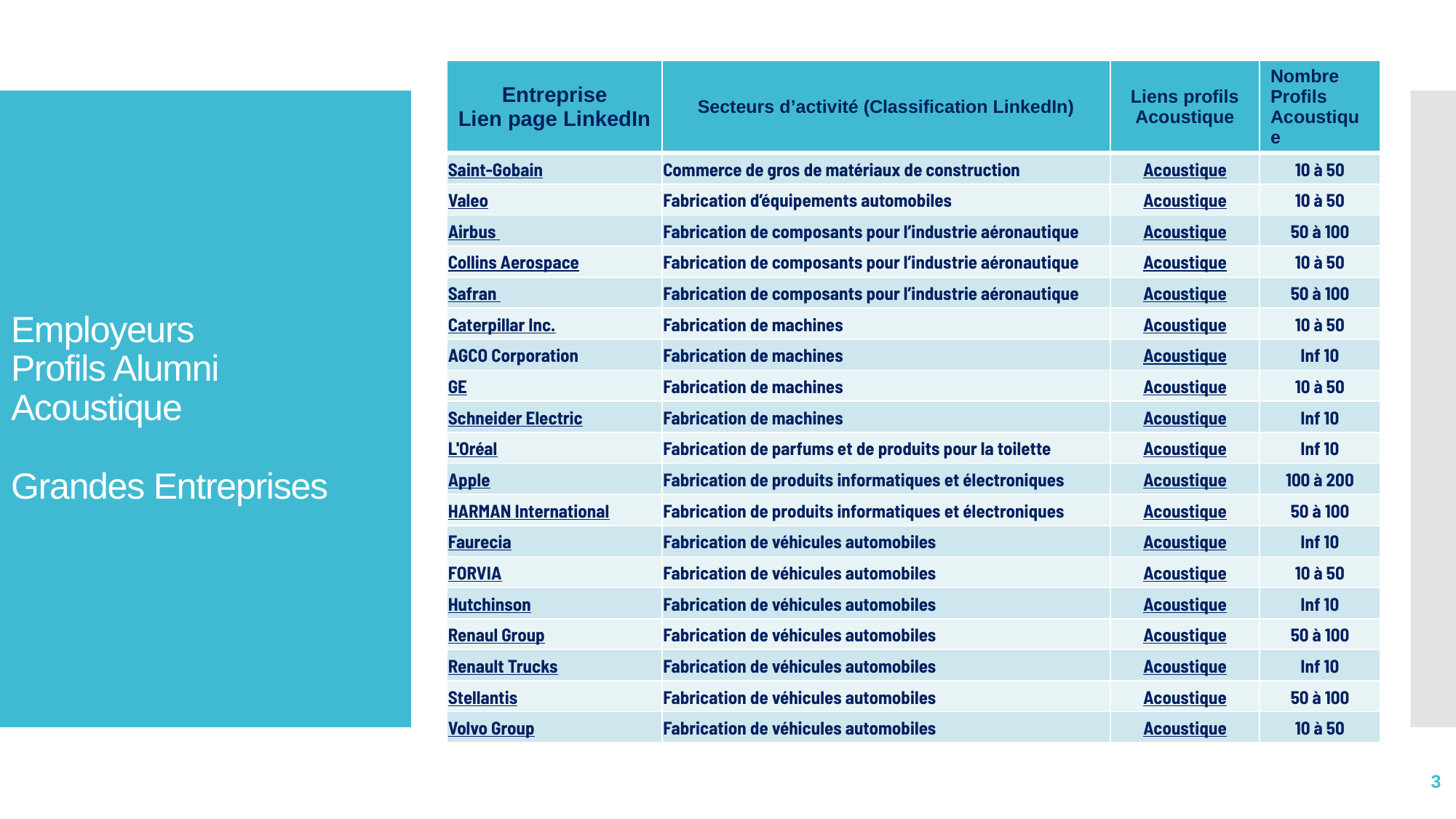

| Entreprise Lien page LinkedIn | Secteurs d’activité (Classification LinkedIn) | Liens profils Acoustique | Nombre Profils Acoustique |
| --- | --- | --- | --- |
| Saint-Gobain | Commerce de gros de matériaux de construction | Acoustique | 10 à 50 |
| Valeo | Fabrication d’équipements automobiles | Acoustique | 10 à 50 |
| Airbus | Fabrication de composants pour l’industrie aéronautique | Acoustique | 50 à 100 |
| Collins Aerospace | Fabrication de composants pour l’industrie aéronautique | Acoustique | 10 à 50 |
| Safran | Fabrication de composants pour l’industrie aéronautique | Acoustique | 50 à 100 |
| Caterpillar Inc. | Fabrication de machines | Acoustique | 10 à 50 |
| AGCO Corporation | Fabrication de machines | Acoustique | Inf 10 |
| GE | Fabrication de machines | Acoustique | 10 à 50 |
| Schneider Electric | Fabrication de machines | Acoustique | Inf 10 |
| L'Oréal | Fabrication de parfums et de produits pour la toilette | Acoustique | Inf 10 |
| Apple | Fabrication de produits informatiques et électroniques | Acoustique | 100 à 200 |
| HARMAN International | Fabrication de produits informatiques et électroniques | Acoustique | 50 à 100 |
| Faurecia | Fabrication de véhicules automobiles | Acoustique | Inf 10 |
| FORVIA | Fabrication de véhicules automobiles | Acoustique | 10 à 50 |
| Hutchinson | Fabrication de véhicules automobiles | Acoustique | Inf 10 |
| Renaul Group | Fabrication de véhicules automobiles | Acoustique | 50 à 100 |
| Renault Trucks | Fabrication de véhicules automobiles | Acoustique | Inf 10 |
| Stellantis | Fabrication de véhicules automobiles | Acoustique | 50 à 100 |
| Volvo Group | Fabrication de véhicules automobiles | Acoustique | 10 à 50 |
# Employeurs Profils Alumni Acoustique Grandes Entreprises
3